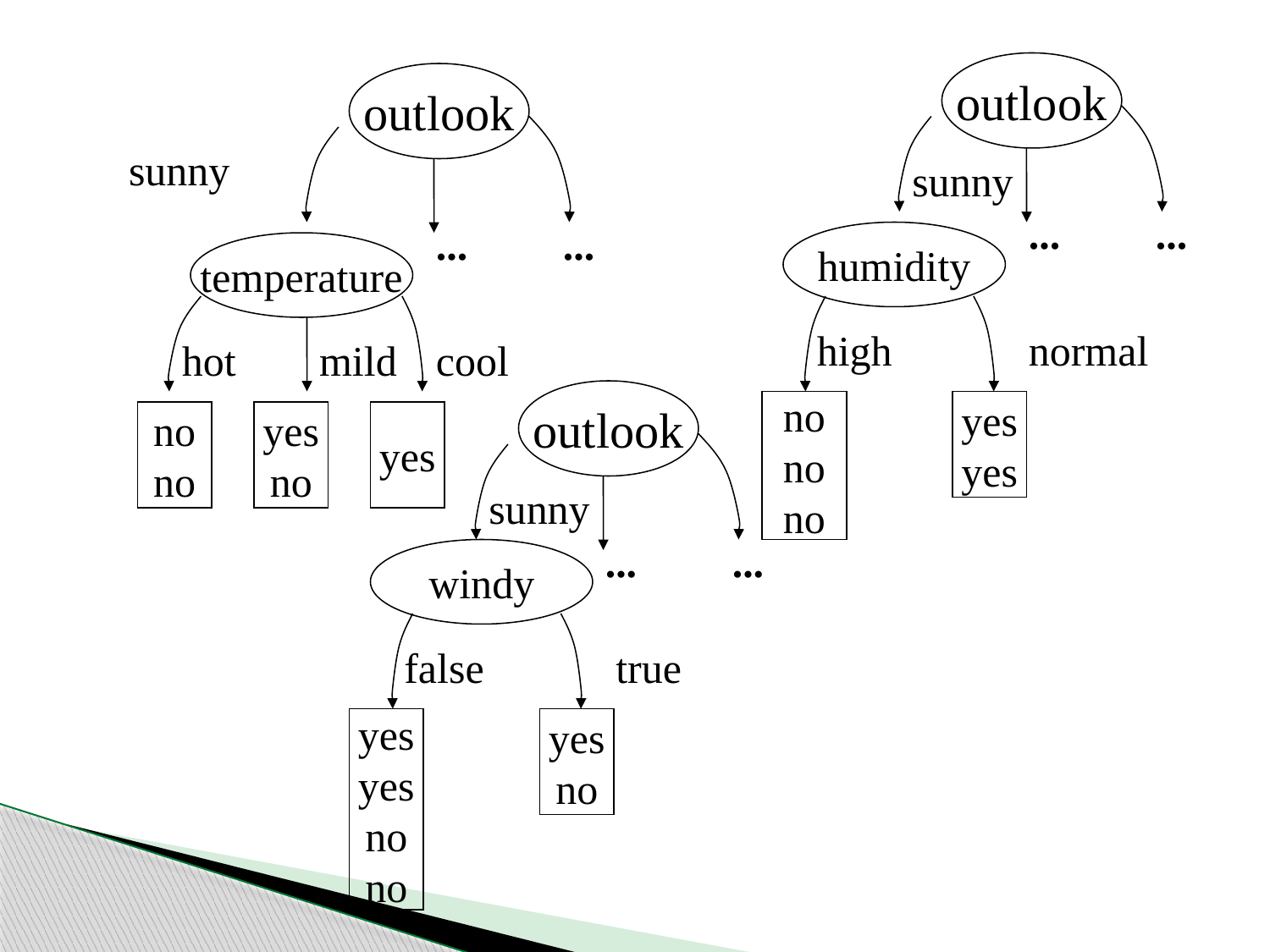

outlook

sunny

...
...
humidity

high
normal
no
no
no
yes
yes
outlook

...
...
temperature

hot
mild
cool
no
no
yes
no
yes
sunny
outlook

sunny

...
...
windy

false
true
yes
yes
no
no
yes
no